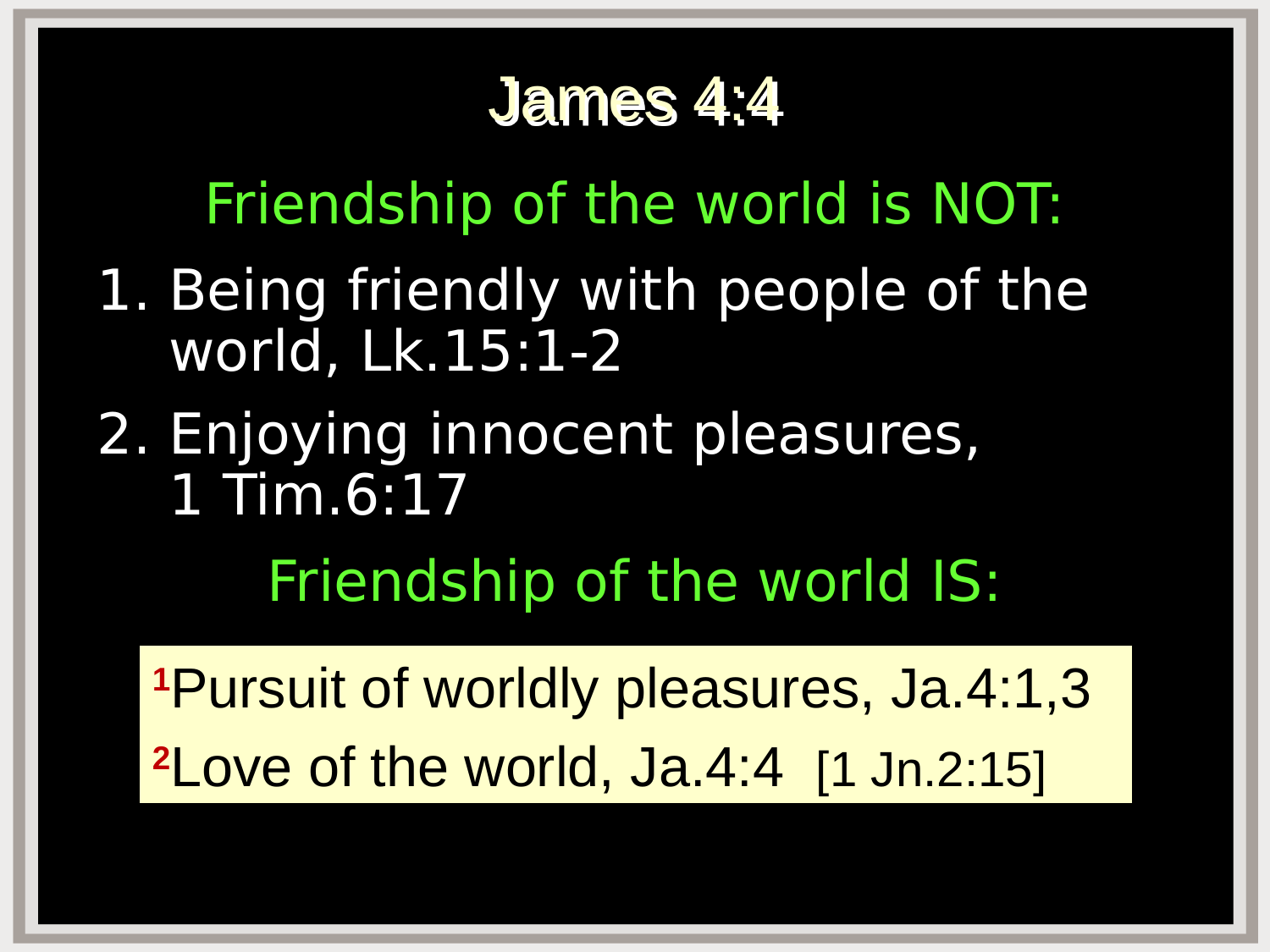

# James 4:4
Friendship of the world is NOT:
Being friendly with people of the world, Lk.15:1-2
Enjoying innocent pleasures,
1 Tim.6:17
Friendship of the world IS:
1Pursuit of worldly pleasures, Ja.4:1,3
2Love of the world, Ja.4:4  [1 Jn.2:15]